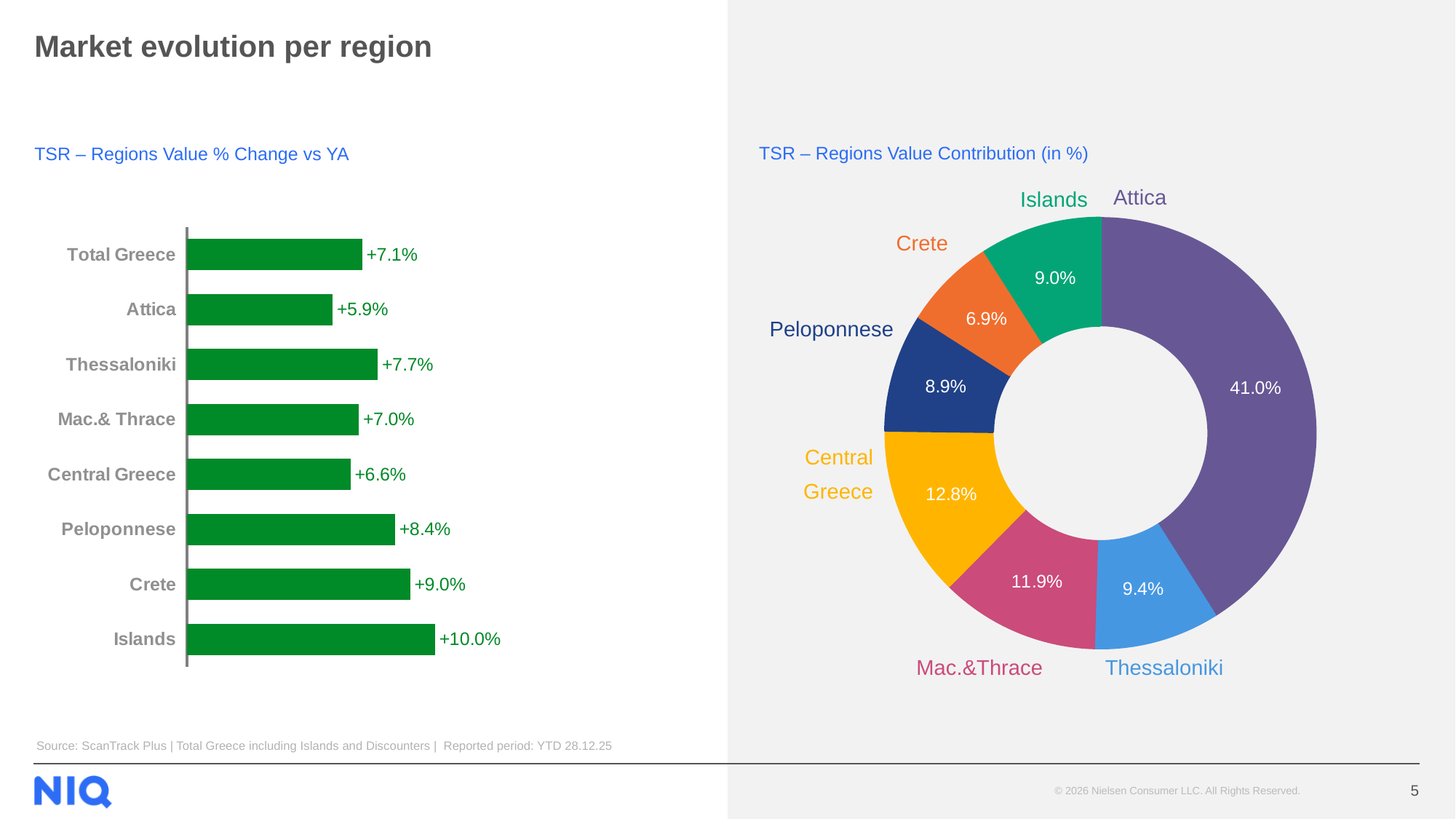

# Market evolution per region
TSR – Regions Value Contribution (in %)
TSR – Regions Value % Change vs YA
Attica
Islands

### Chart

| Category | % Value Contr'n |
|---|---|
| Attica | 41.02955309506447 |
| Thessaloniki | 9.439077344646941 |
| Mac.& Thrace | 11.936563966895653 |
| Central Greece | 12.793571326941747 |
| Peloponnese | 8.856421439425597 |
| Crete | 6.900650975309613 |
| Islands | 9.044161852036128 |

### Chart

| Category | NEG | POS |
|---|---|---|
| Total Greece | 0.0 | 7.0906691962767665 |
| Attica | 0.0 | 5.900800972934972 |
| Thessaloniki | 0.0 | 7.73081498314494 |
| Mac.& Thrace | 0.0 | 6.963375526929139 |
| Central Greece | 0.0 | 6.622723933056696 |
| Peloponnese | 0.0 | 8.430772369008931 |
| Crete | 0.0 | 9.034912071552426 |
| Islands | 0.0 | 10.04438883917469 |
Crete
Peloponnese
Central
Greece
Mac.&Thrace
Thessaloniki
Source: ScanTrack Plus | Total Greece including Islands and Discounters |  Reported period: YTD 28.12.25
5